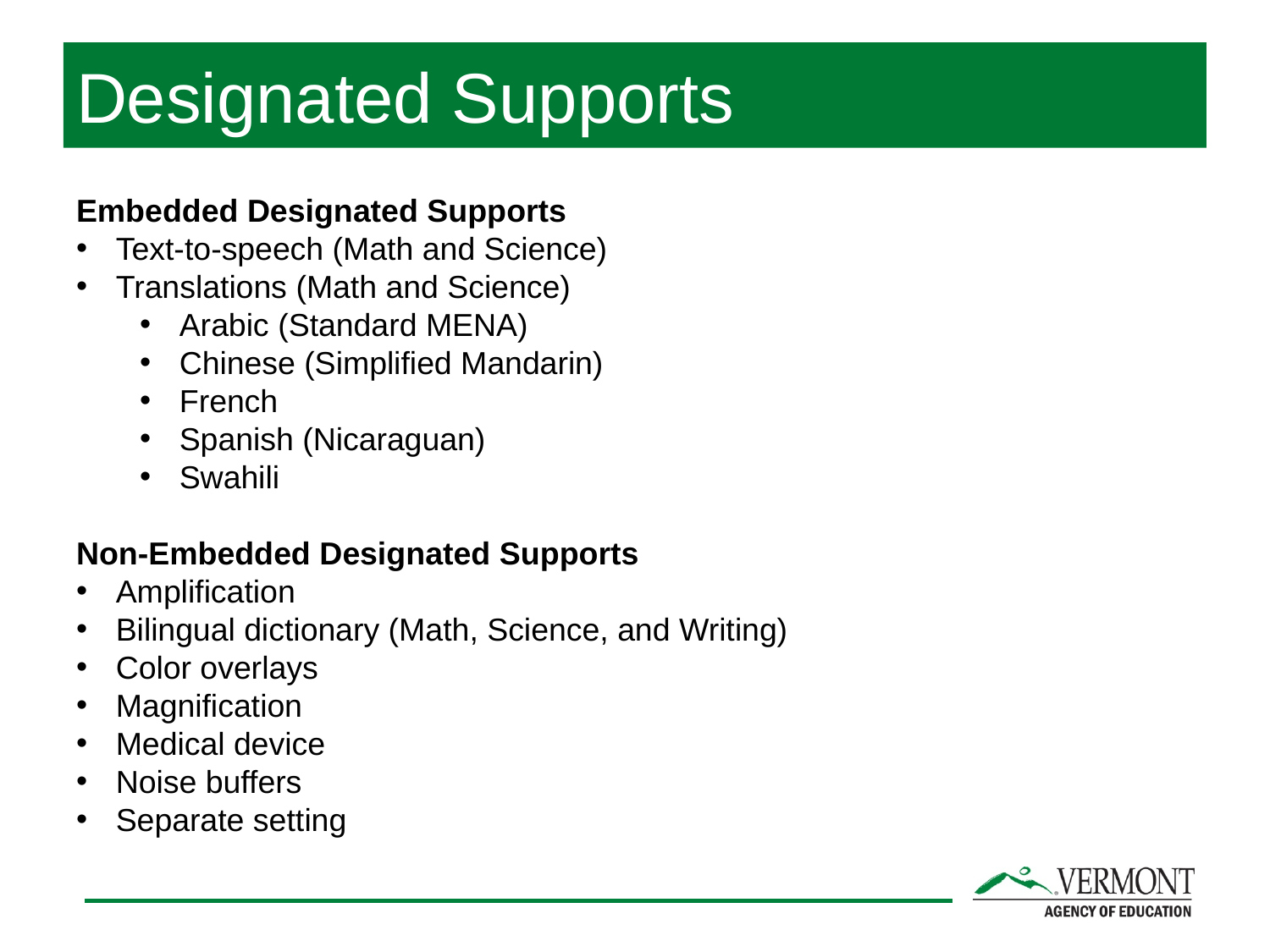

Designated Supports
Embedded Designated Supports
Text-to-speech (Math and Science)
Translations (Math and Science)
Arabic (Standard MENA)
Chinese (Simplified Mandarin)
French
Spanish (Nicaraguan)
Swahili

Non-Embedded Designated Supports
Amplification
Bilingual dictionary (Math, Science, and Writing)
Color overlays
Magnification
Medical device
Noise buffers
Separate setting